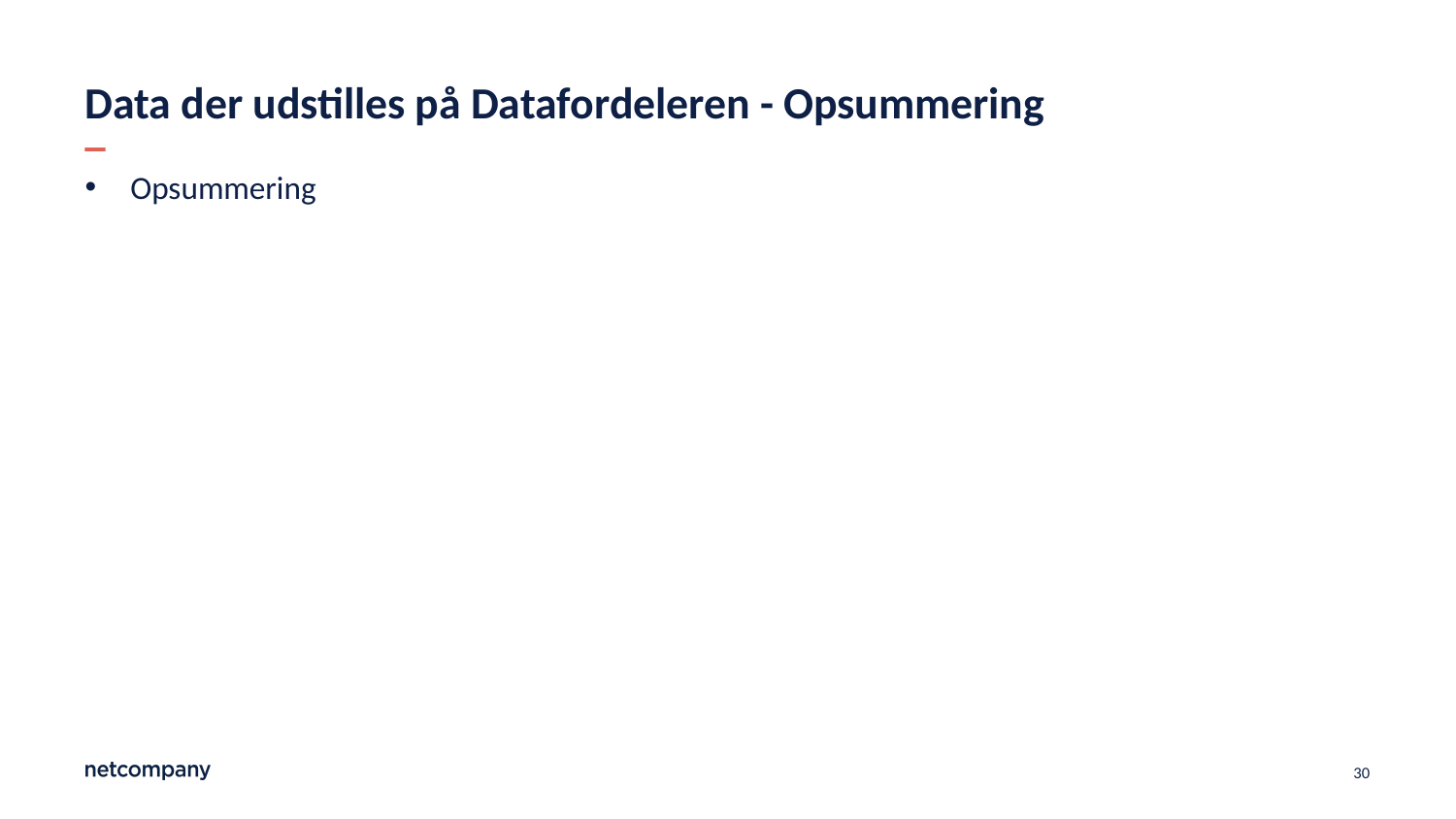

# Data der udstilles på Datafordeleren - Opsummering
Opsummering